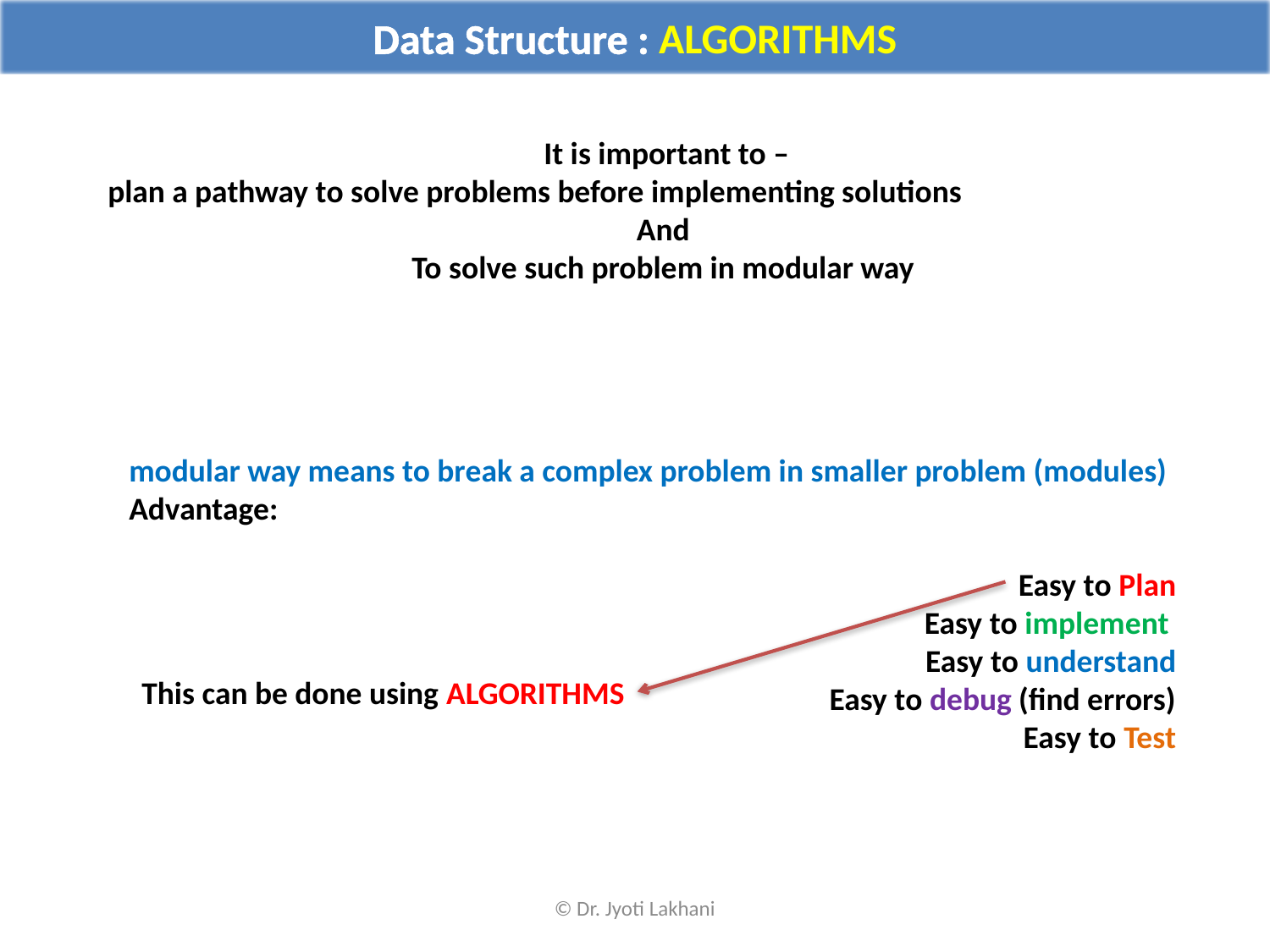

Data Structure : ALGORITHMS
It is important to –
plan a pathway to solve problems before implementing solutions
And
To solve such problem in modular way

modular way means to break a complex problem in smaller problem (modules)
Advantage:

Easy to Plan
Easy to implement
Easy to understand
Easy to debug (find errors)
Easy to Test
This can be done using ALGORITHMS
© Dr. Jyoti Lakhani